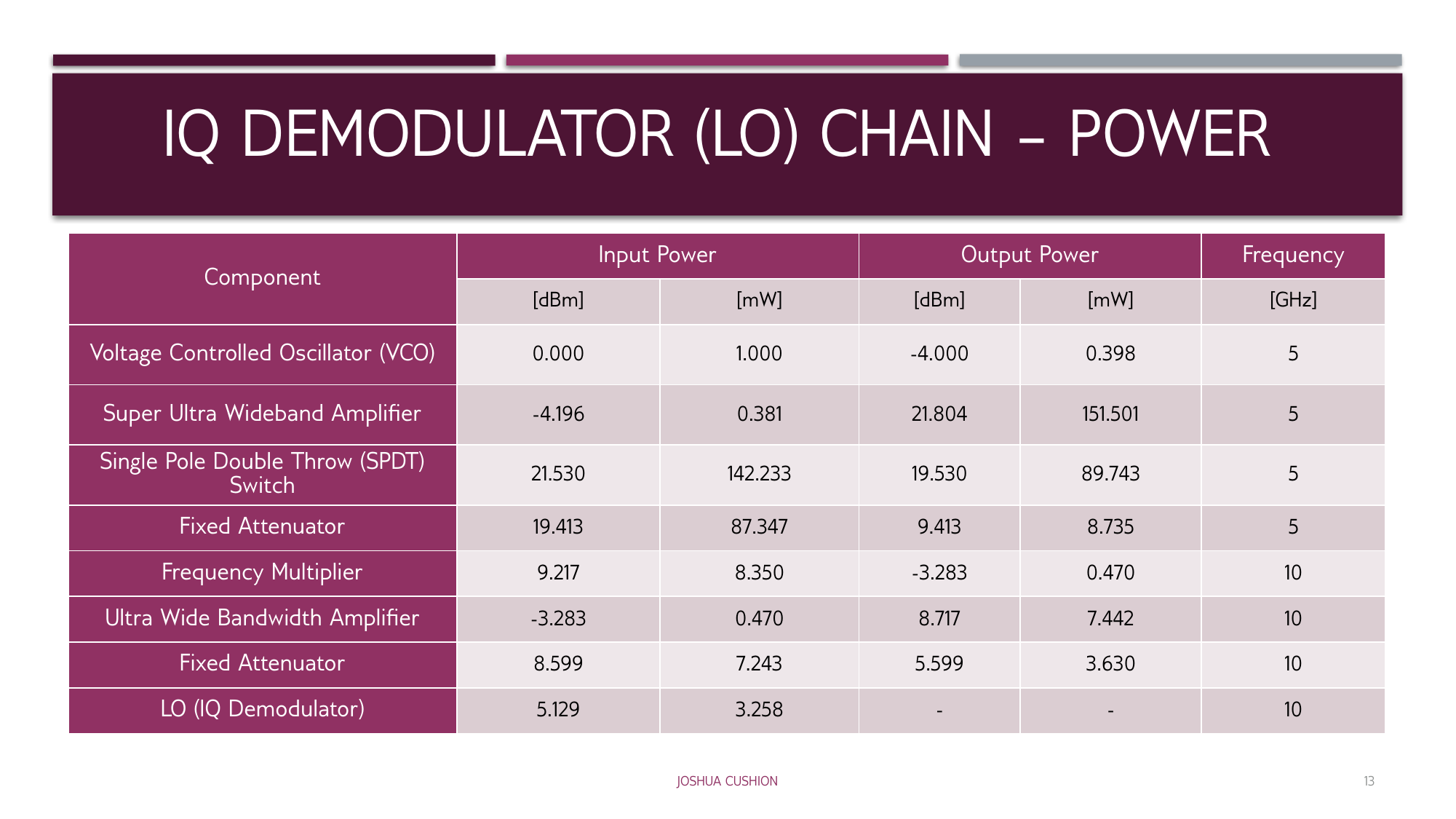

# IQ Demodulator (LO) Chain – Power
| Component | Input Power |  | Output Power |  | Frequency |
| --- | --- | --- | --- | --- | --- |
|  | [dBm] | [mW] | [dBm] | [mW] | [GHz] |
| Voltage Controlled Oscillator (VCO) | 0.000 | 1.000 | -4.000 | 0.398 | 5 |
| Super Ultra Wideband Amplifier | -4.196 | 0.381 | 21.804 | 151.501 | 5 |
| Single Pole Double Throw (SPDT) Switch | 21.530 | 142.233 | 19.530 | 89.743 | 5 |
| Fixed Attenuator | 19.413 | 87.347 | 9.413 | 8.735 | 5 |
| Frequency Multiplier | 9.217 | 8.350 | -3.283 | 0.470 | 10 |
| Ultra Wide Bandwidth Amplifier | -3.283 | 0.470 | 8.717 | 7.442 | 10 |
| Fixed Attenuator | 8.599 | 7.243 | 5.599 | 3.630 | 10 |
| LO (IQ Demodulator) | 5.129 | 3.258 | - | - | 10 |
Joshua Cushion
13